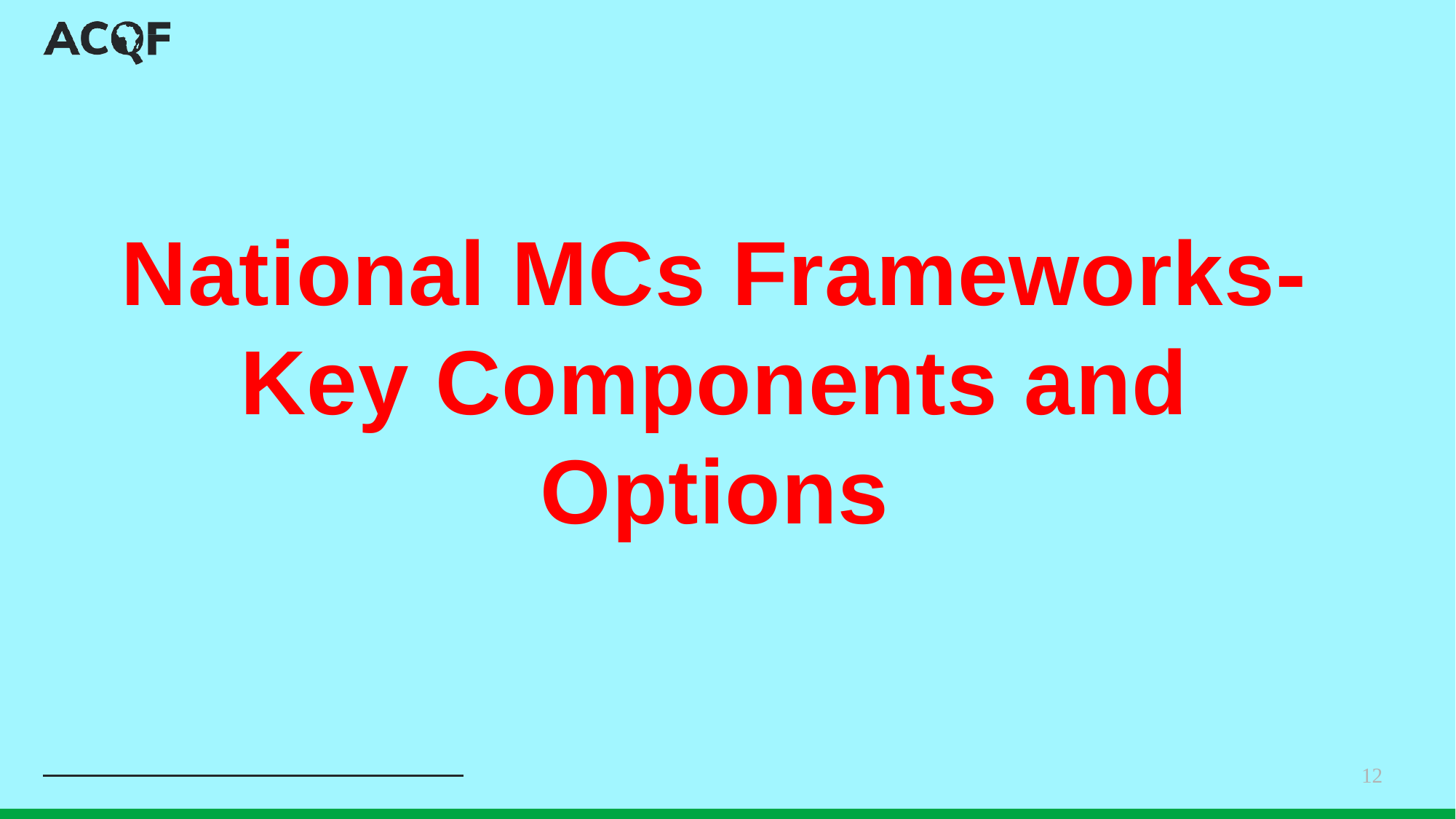

National MCs Frameworks-
Key Components and
Options
12